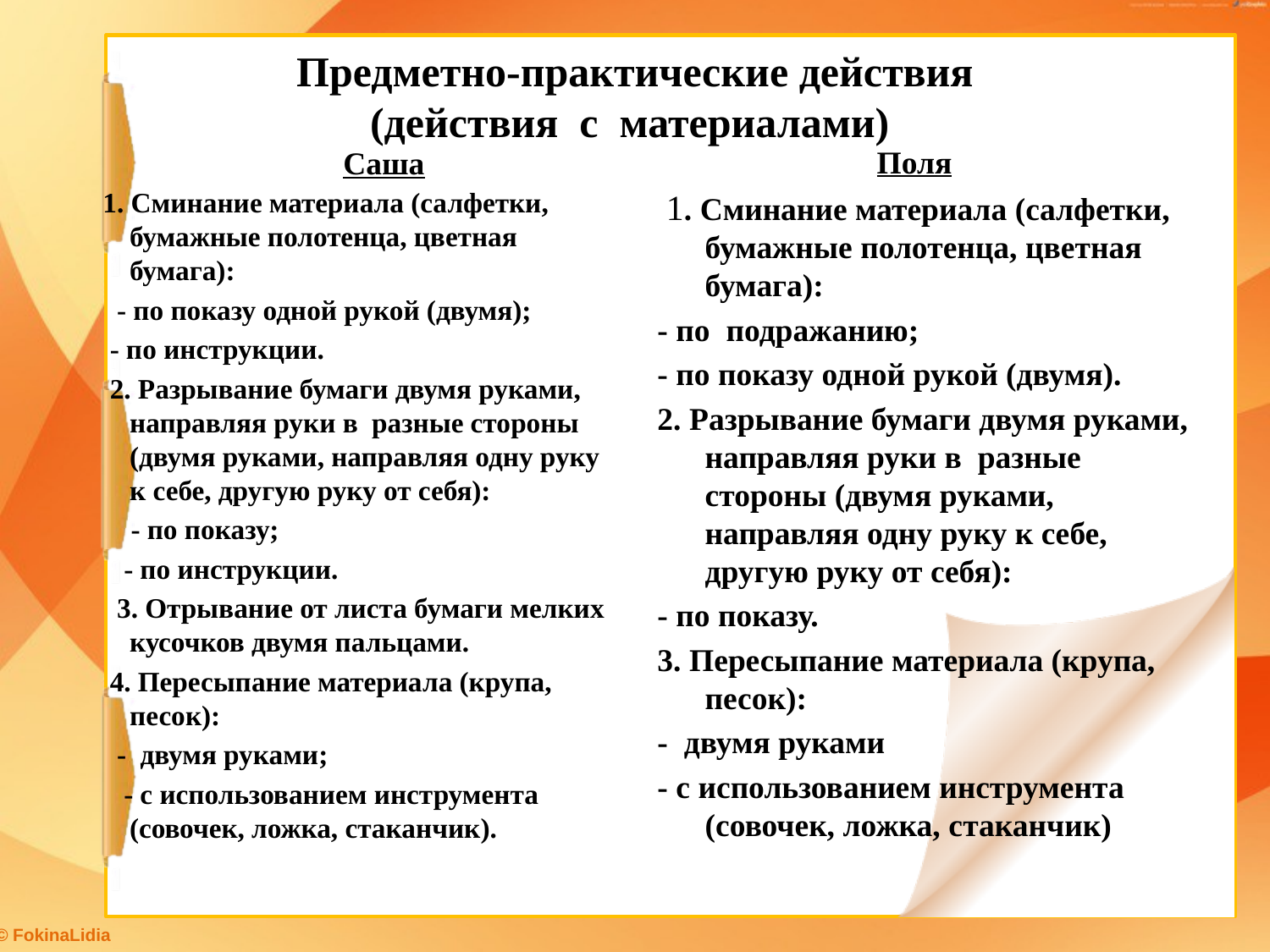

# Предметно-практические действия (действия  с  материалами)
         Саша
                       Поля
   1. Сминание материала (салфетки, бумажные полотенца, цветная бумага):
     - по показу одной рукой (двумя);
    - по инструкции.
    2. Разрывание бумаги двумя руками, направляя руки в  разные стороны (двумя руками, направляя одну руку к себе, другую руку от себя):
       - по показу;
      - по инструкции.
     3. Отрывание от листа бумаги мелких кусочков двумя пальцами.
    4. Пересыпание материала (крупа, песок):
     -  двумя руками;
      - с использованием инструмента (совочек, ложка, стаканчик).
 1. Сминание материала (салфетки, бумажные полотенца, цветная бумага):
- по  подражанию;
- по показу одной рукой (двумя).
2. Разрывание бумаги двумя руками, направляя руки в  разные стороны (двумя руками, направляя одну руку к себе, другую руку от себя):
- по показу.
3. Пересыпание материала (крупа, песок):
-  двумя руками
- с использованием инструмента (совочек, ложка, стаканчик)